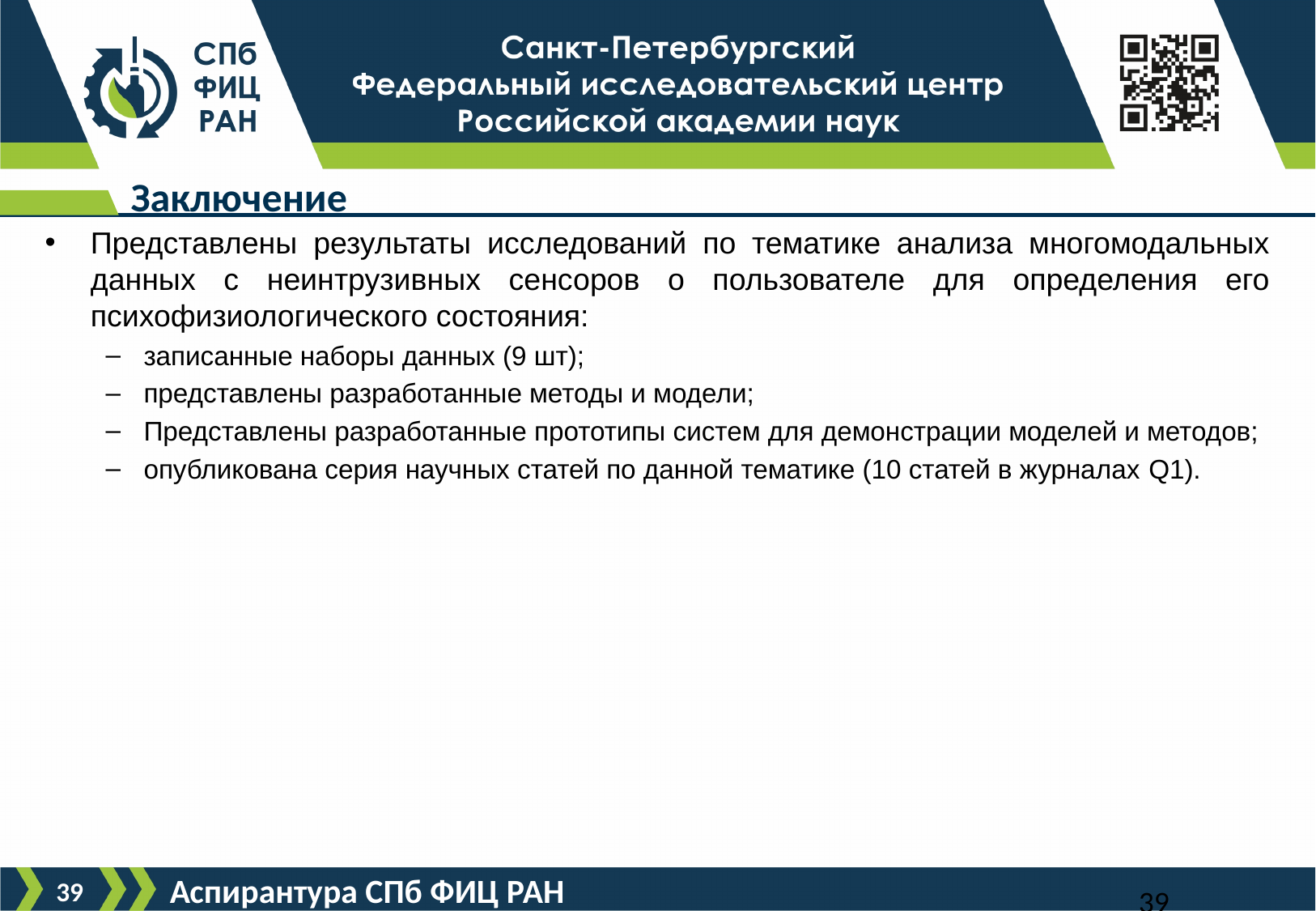

# Заключение
Представлены результаты исследований по тематике анализа многомодальных данных с неинтрузивных сенсоров о пользователе для определения его психофизиологического состояния:
записанные наборы данных (9 шт);
представлены разработанные методы и модели;
Представлены разработанные прототипы систем для демонстрации моделей и методов;
опубликована серия научных статей по данной тематике (10 статей в журналах Q1).
39